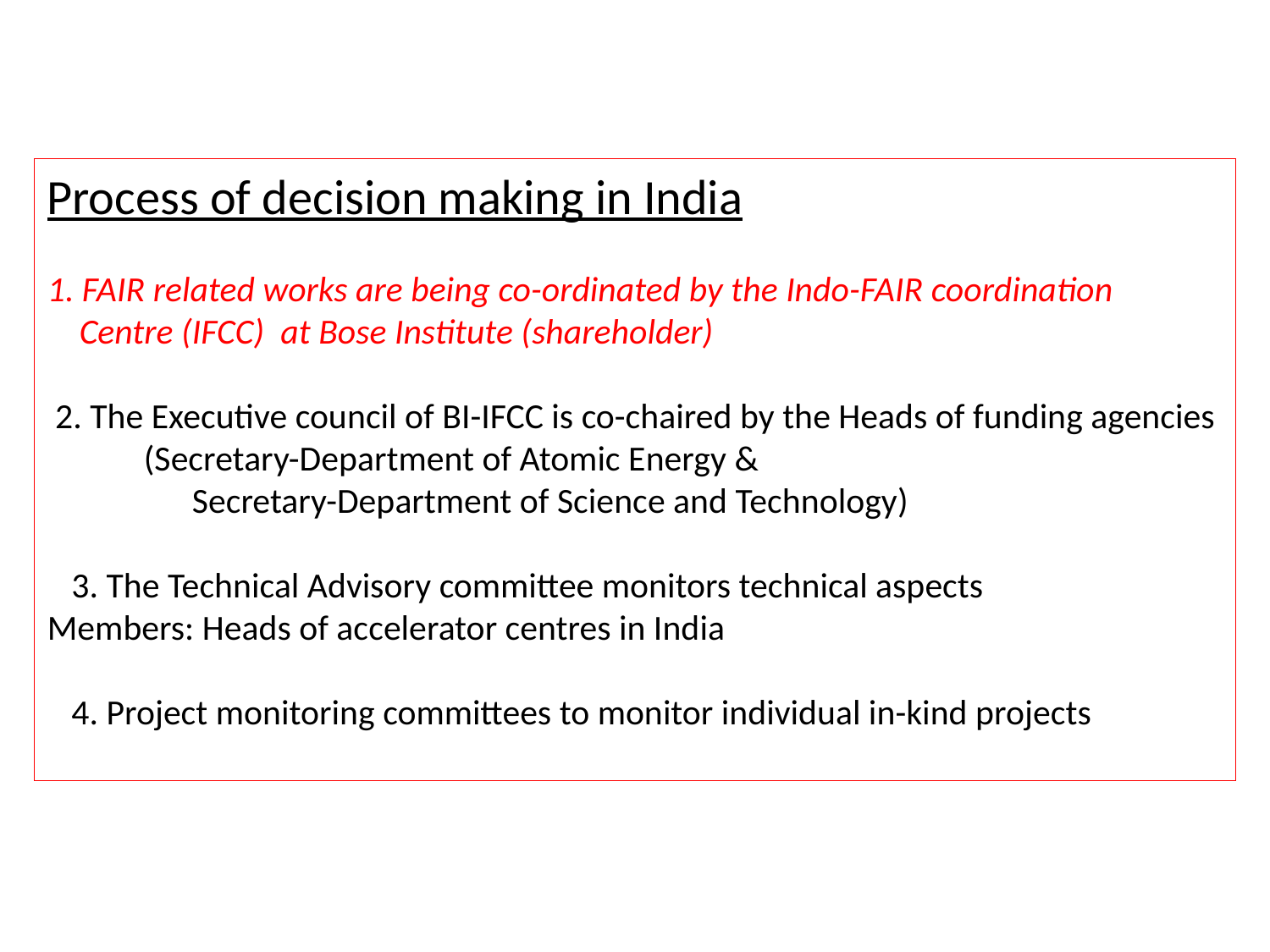

Process of decision making in India

1. FAIR related works are being co-ordinated by the Indo-FAIR coordination
    Centre (IFCC)  at Bose Institute (shareholder)

 2. The Executive council of BI-IFCC is co-chaired by the Heads of funding agencies
            (Secretary-Department of Atomic Energy &
                  Secretary-Department of Science and Technology)

   3. The Technical Advisory committee monitors technical aspects
Members: Heads of accelerator centres in India

   4. Project monitoring committees to monitor individual in-kind projects